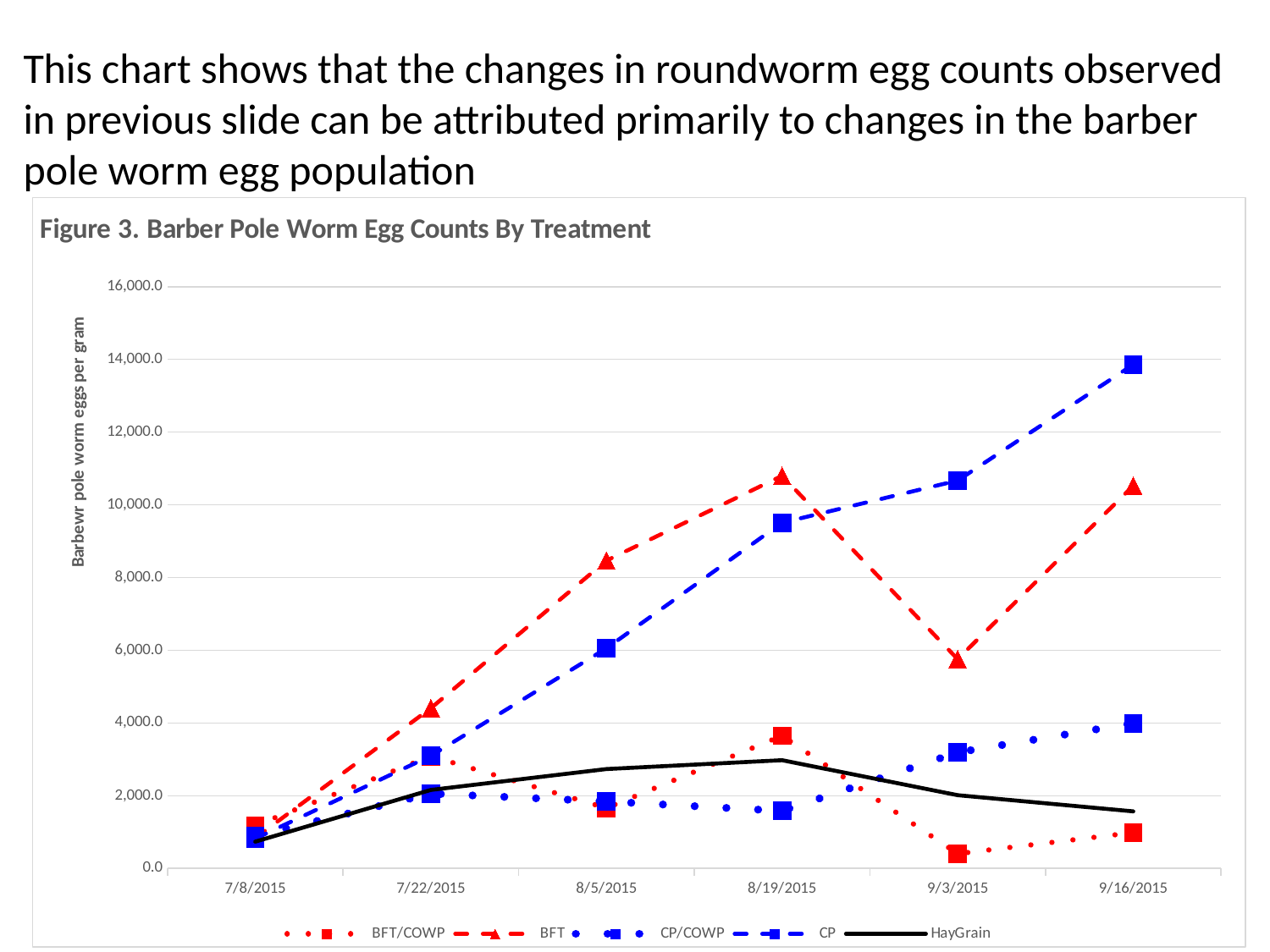

# This chart shows that the changes in roundworm egg counts observed in previous slide can be attributed primarily to changes in the barber pole worm egg population

### Chart: Figure 3. Barber Pole Worm Egg Counts By Treatment

| Category | BFT/COWP | BFT | CP/COWP | CP | HayGrain |
|---|---|---|---|---|---|
| 42193.0 | 1179.125 | 837.625 | 895.25 | 819.25 | 736.25 |
| 42207.0 | 3086.125 | 4407.5 | 2058.125 | 3096.75 | 2158.625 |
| 42221.0 | 1661.325892857143 | 8466.874999999995 | 1842.4375 | 6054.125 | 2732.142857142856 |
| 42235.0 | 3647.168316831683 | 10796.4293695601 | 1580.555267588163 | 9506.69720563832 | 2975.850985221675 |
| 42250.0 | 403.875 | 5754.875 | 3190.625 | 10667.83333333333 | 2013.5 |
| 42263.0 | 984.25 | 10524.5 | 3993.5 | 13857.75 | 1568.5 |